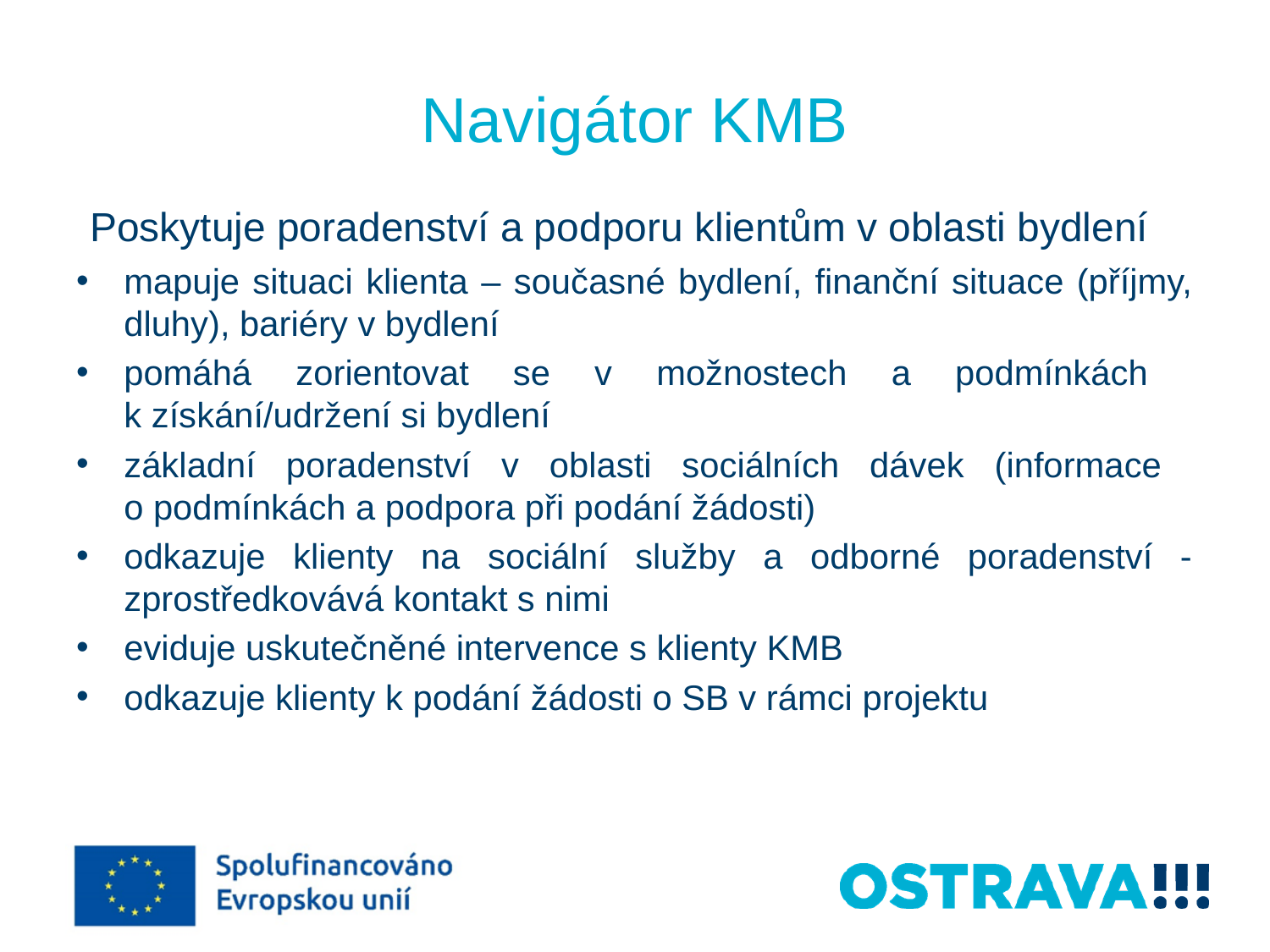

# Navigátor KMB
 Poskytuje poradenství a podporu klientům v oblasti bydlení
mapuje situaci klienta – současné bydlení, finanční situace (příjmy, dluhy), bariéry v bydlení
pomáhá zorientovat se v možnostech a podmínkách
k získání/udržení si bydlení
základní poradenství v oblasti sociálních dávek (informace
o podmínkách a podpora při podání žádosti)
odkazuje klienty na sociální služby a odborné poradenství - zprostředkovává kontakt s nimi
eviduje uskutečněné intervence s klienty KMB
odkazuje klienty k podání žádosti o SB v rámci projektu